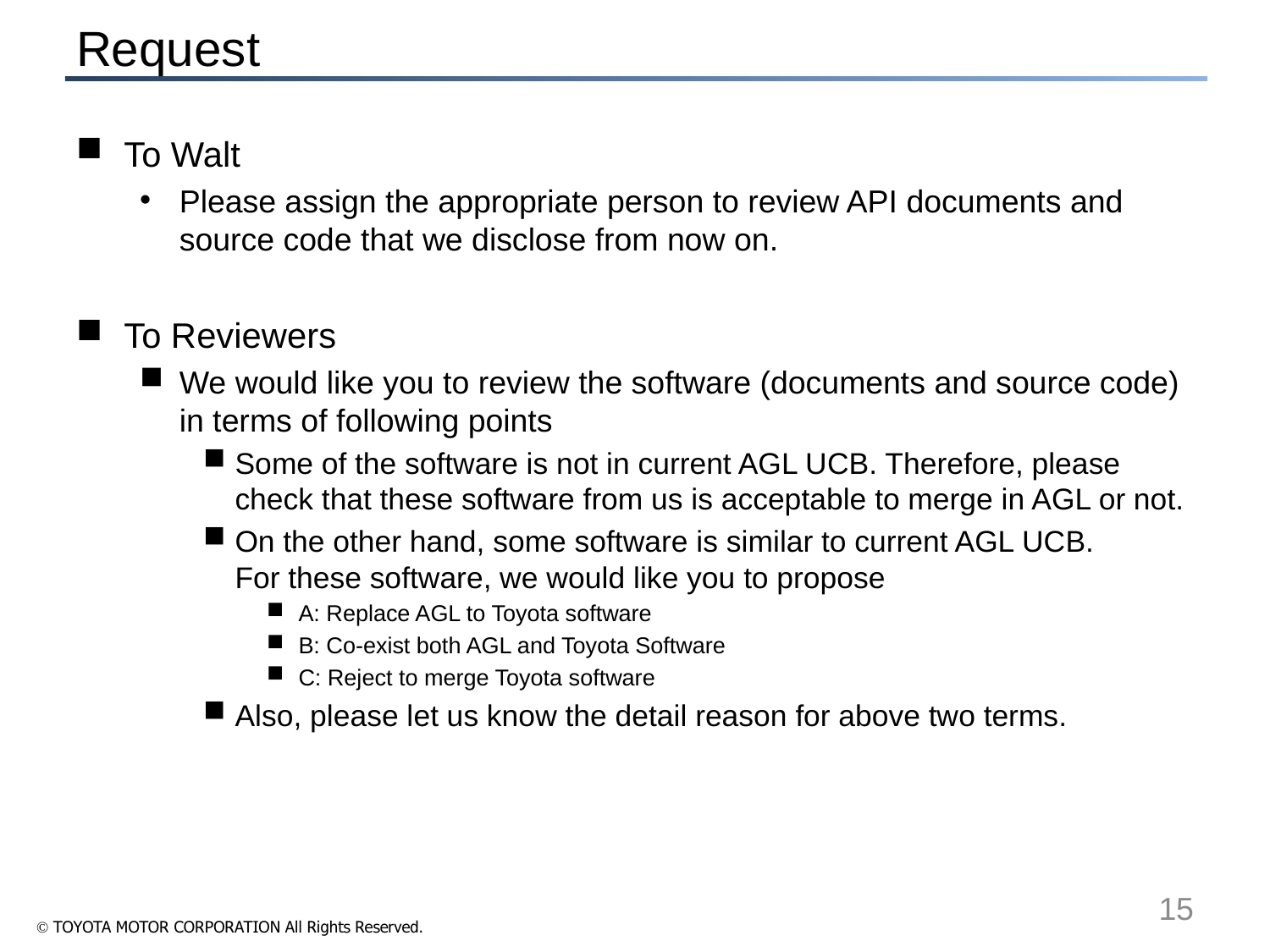

# Request

To Walt
Please assign the appropriate person to review API documents and source code that we disclose from now on.

To Reviewers
We would like you to review the software (documents and source code) in terms of following points
Some of the software is not in current AGL UCB. Therefore, please check that these software from us is acceptable to merge in AGL or not.
On the other hand, some software is similar to current AGL UCB.
For these software, we would like you to propose
A: Replace AGL to Toyota software
B: Co-exist both AGL and Toyota Software
C: Reject to merge Toyota software
Also, please let us know the detail reason for above two terms.

15